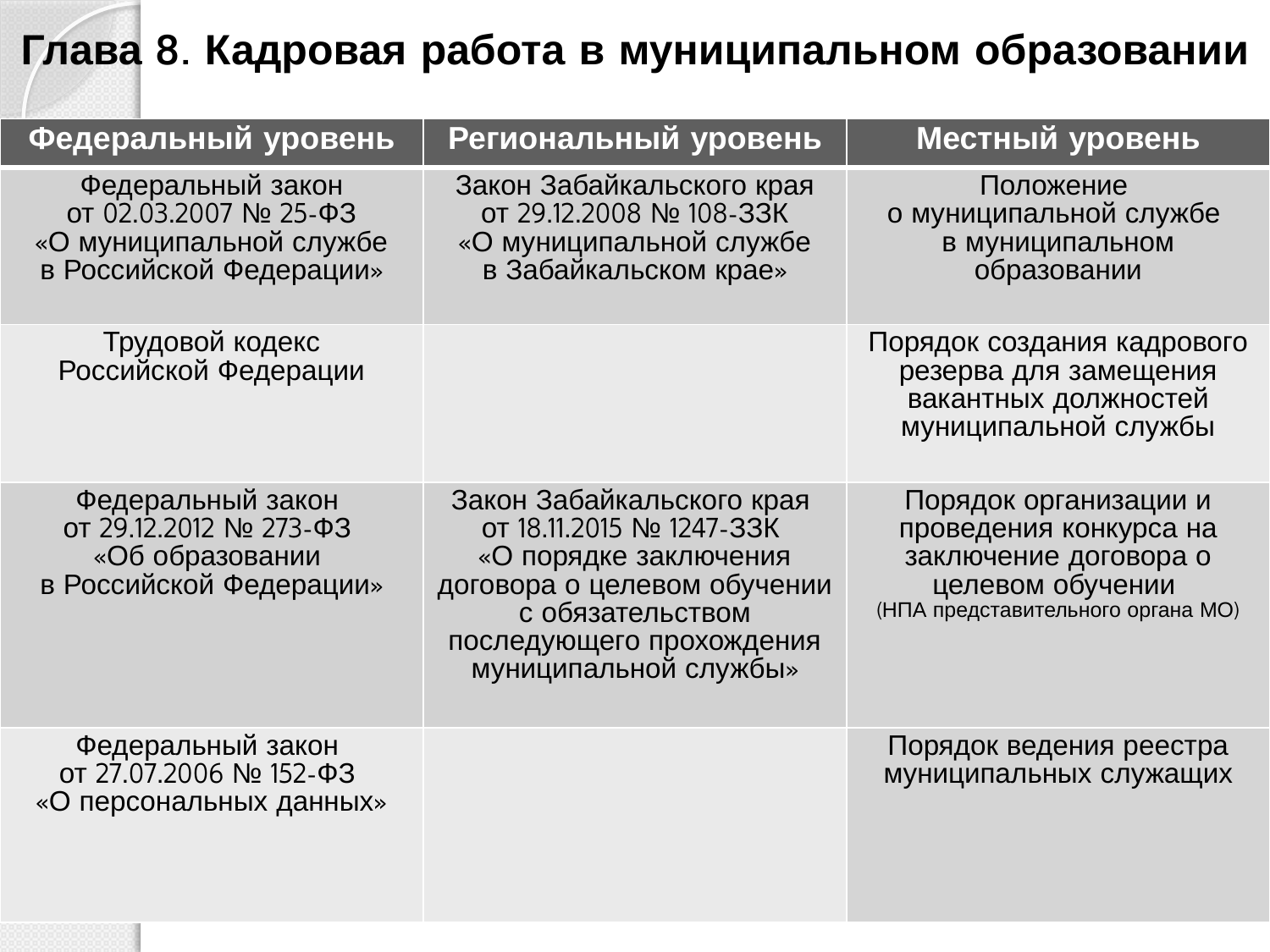

# Глава 8. Кадровая работа в муниципальном образовании

| Федеральный уровень | Региональный уровень | Местный уровень |
| --- | --- | --- |
| Федеральный закон от 02.03.2007 № 25-ФЗ «О муниципальной службе в Российской Федерации» | Закон Забайкальского края от 29.12.2008 № 108-ЗЗК «О муниципальной службе в Забайкальском крае» | Положение о муниципальной службе в муниципальном образовании |
| Трудовой кодекс Российской Федерации |  | Порядок создания кадрового резерва для замещения вакантных должностей муниципальной службы |
| Федеральный закон от 29.12.2012 № 273-ФЗ «Об образовании в Российской Федерации» | Закон Забайкальского края от 18.11.2015 № 1247-ЗЗК «О порядке заключения договора о целевом обучении с обязательством последующего прохождения муниципальной службы» | Порядок организации и проведения конкурса на заключение договора о целевом обучении (НПА представительного органа МО) |
| Федеральный закон от 27.07.2006 № 152-ФЗ «О персональных данных» |  | Порядок ведения реестра муниципальных служащих |